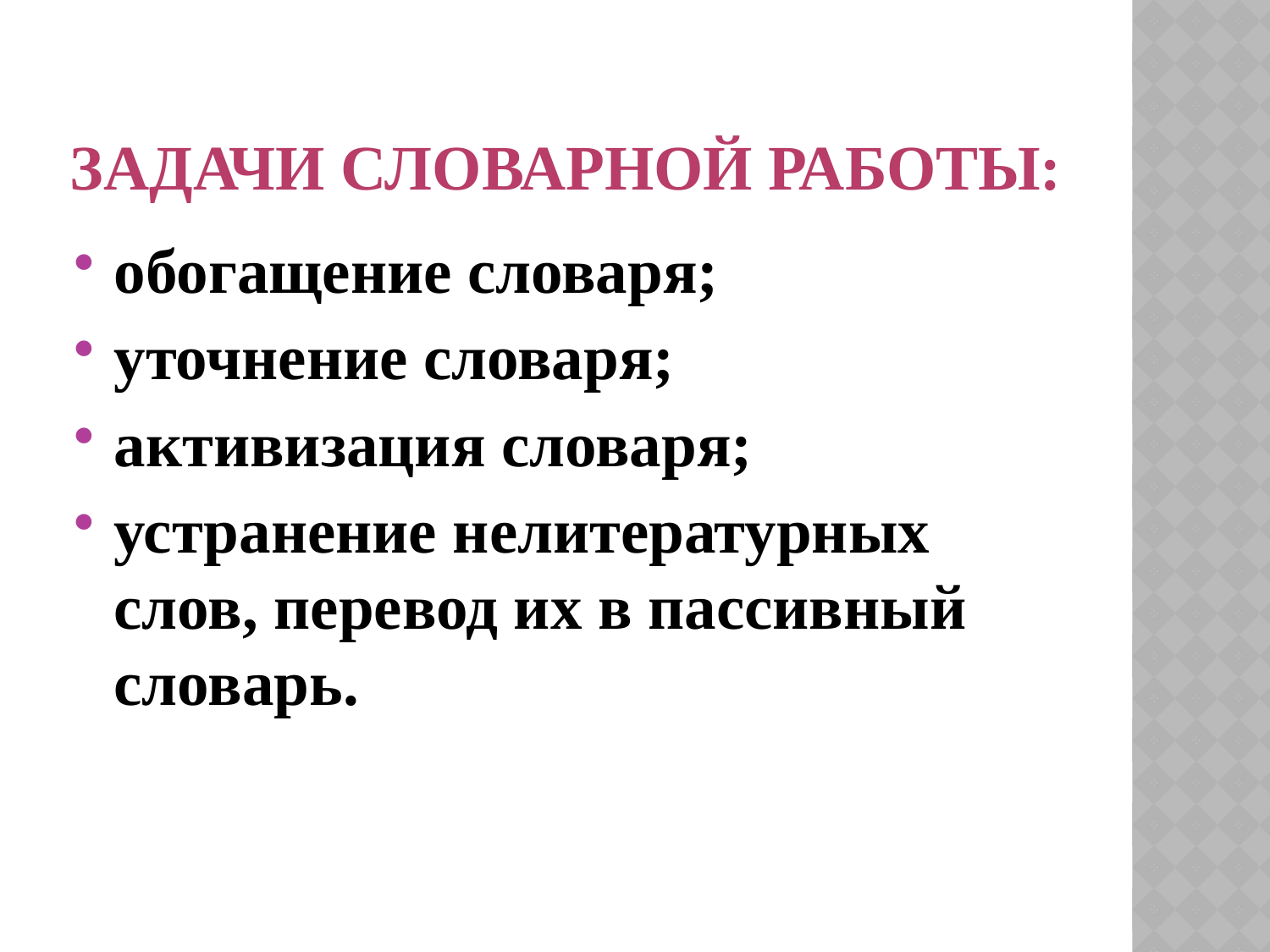

# Задачи словарной работы:
обогащение словаря;
уточнение словаря;
активизация словаря;
устранение нелитературных слов, перевод их в пассивный словарь.